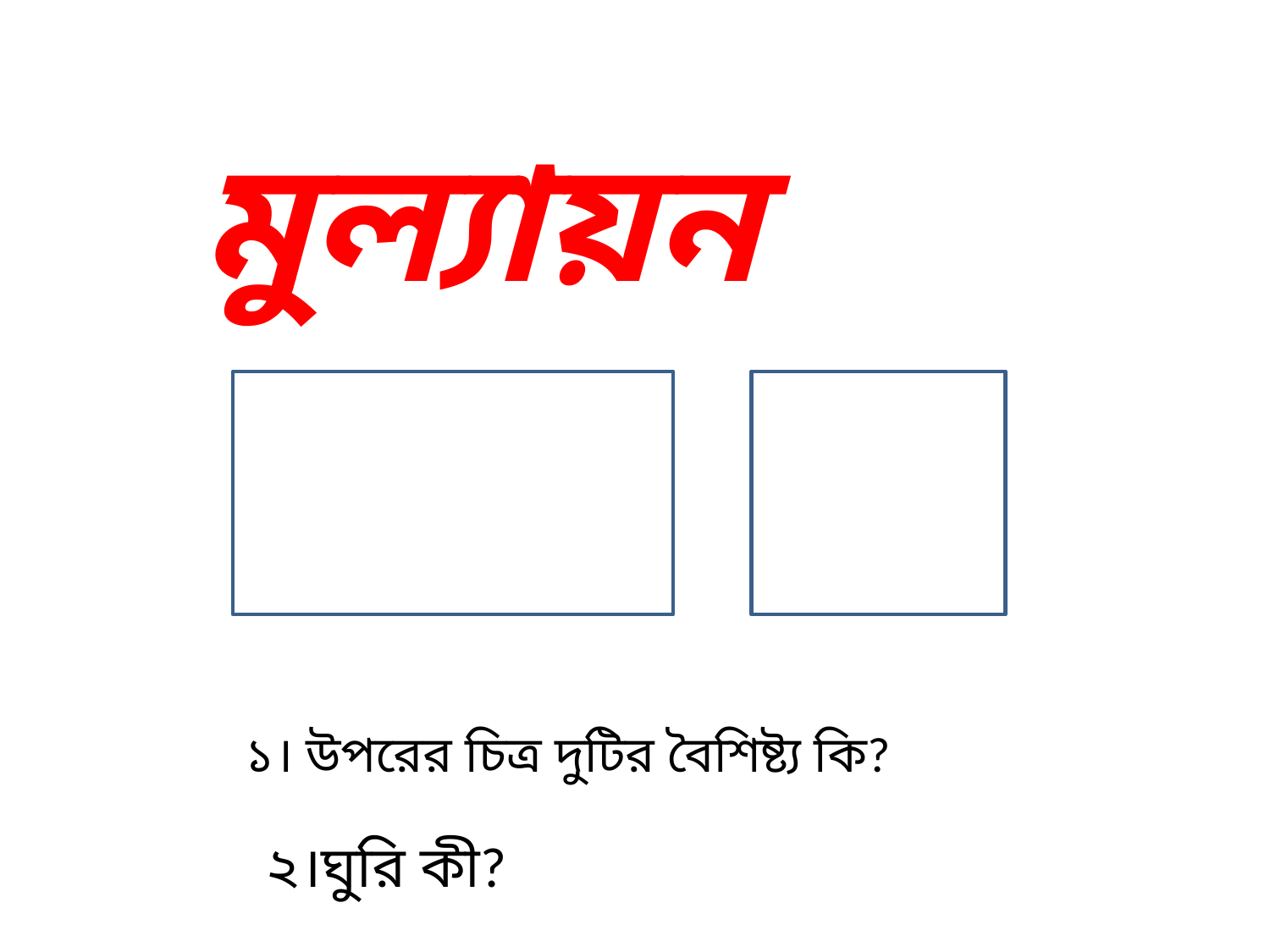

মুল্যায়ন

১। উপরের চিত্র দুটির বৈশিষ্ট্য কি?
২।ঘুরি কী?